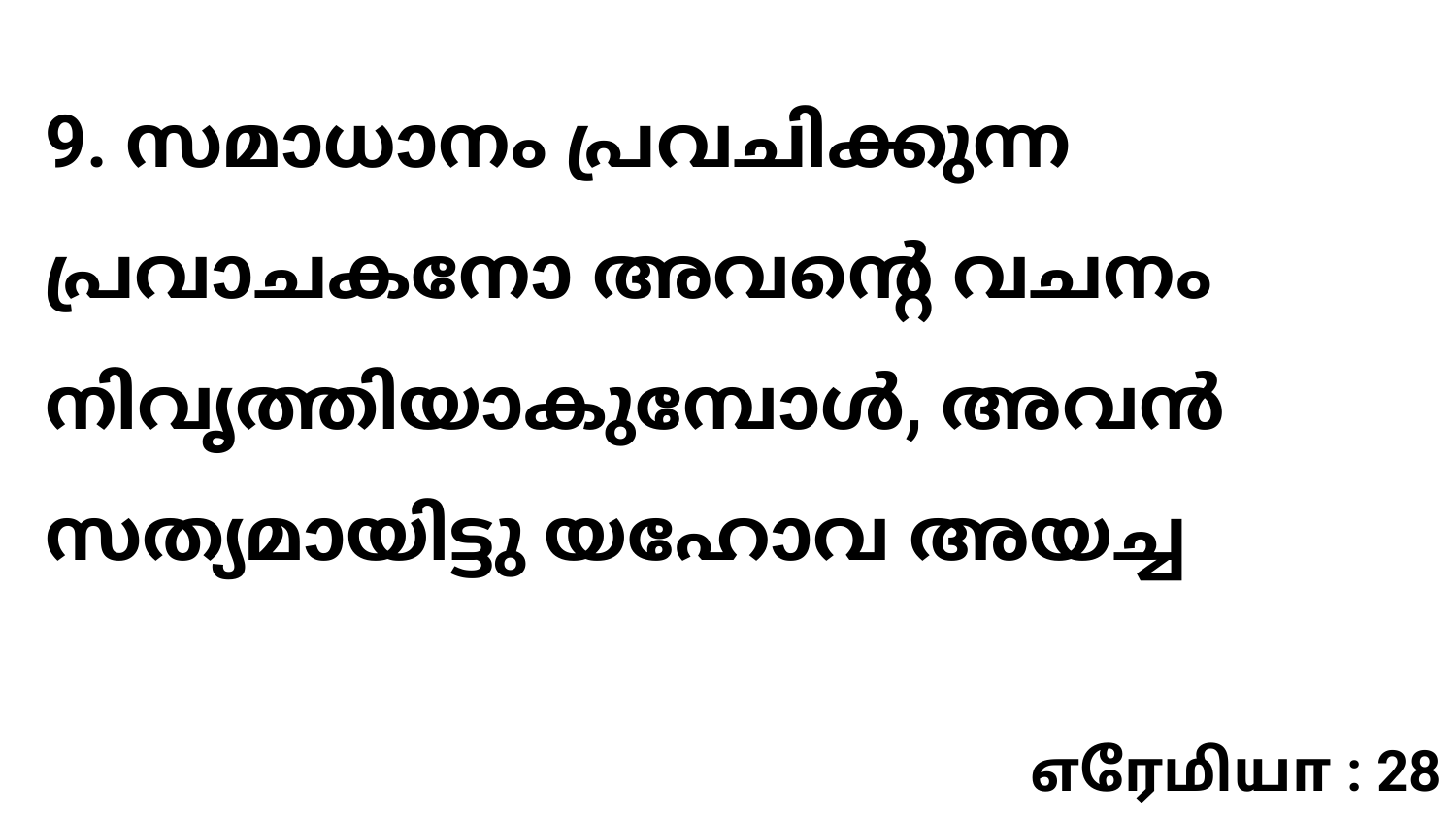

9. സമാധാനം പ്രവചിക്കുന്ന പ്രവാചകനോ അവന്റെ വചനം നിവൃത്തിയാകുമ്പോൾ, അവൻ സത്യമായിട്ടു യഹോവ അയച്ച
எரேமியா : 28